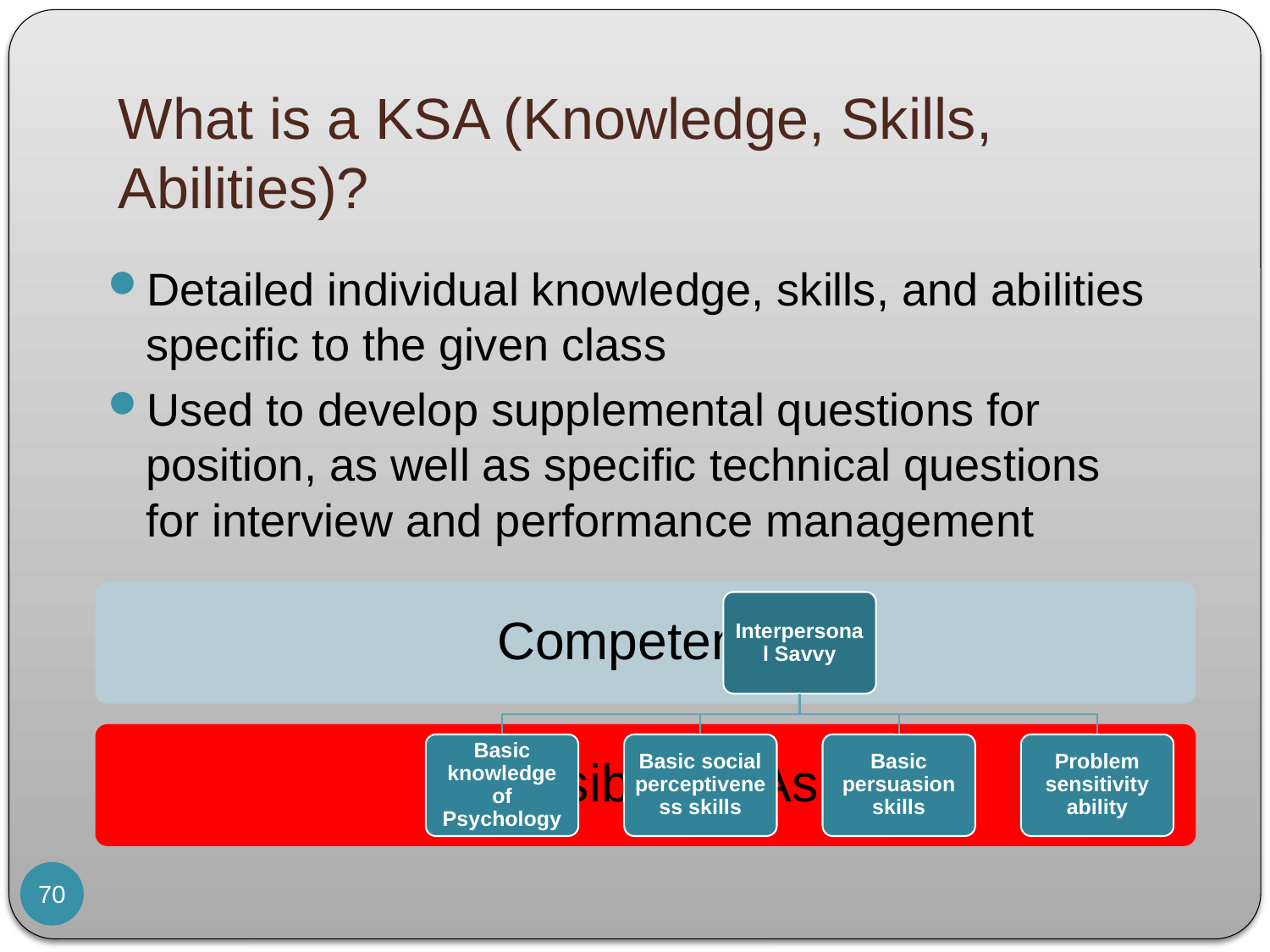

# What is a KSA (Knowledge, Skills, Abilities)?
Detailed individual knowledge, skills, and abilities specific to the given class
Used to develop supplemental questions for position, as well as specific technical questions for interview and performance management
Possible KSAs
Competency
Interpersonal Savvy
Basic knowledge of Psychology
Basic social perceptiveness skills
Basic persuasion skills
Problem sensitivity ability
70